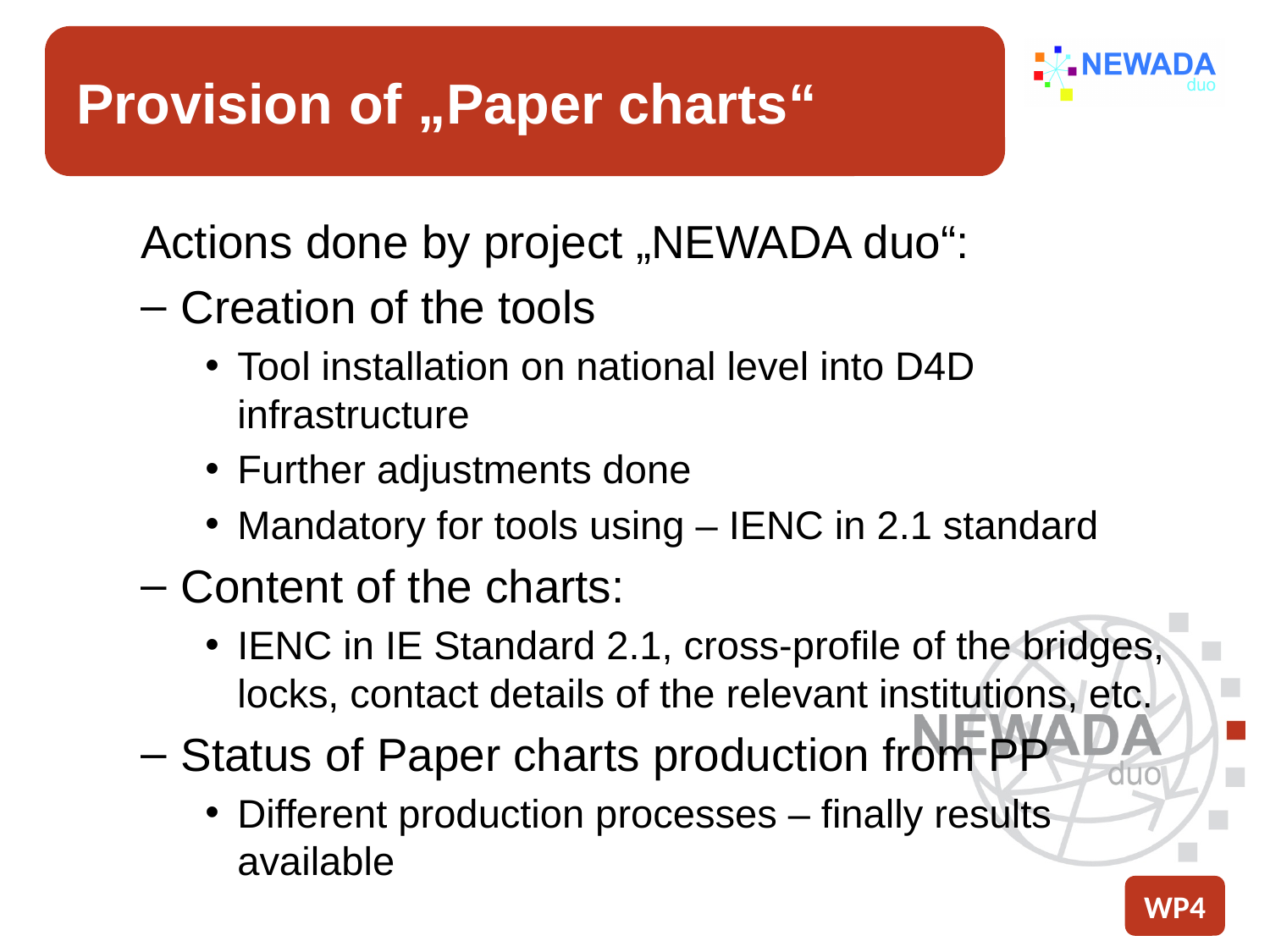

# Provision of „Paper charts“
Actions done by project „NEWADA duo“:
Creation of the tools
Tool installation on national level into D4D infrastructure
Further adjustments done
Mandatory for tools using – IENC in 2.1 standard
Content of the charts:
IENC in IE Standard 2.1, cross-profile of the bridges, locks, contact details of the relevant institutions, etc.
Status of Paper charts production from PP
Different production processes – finally results available